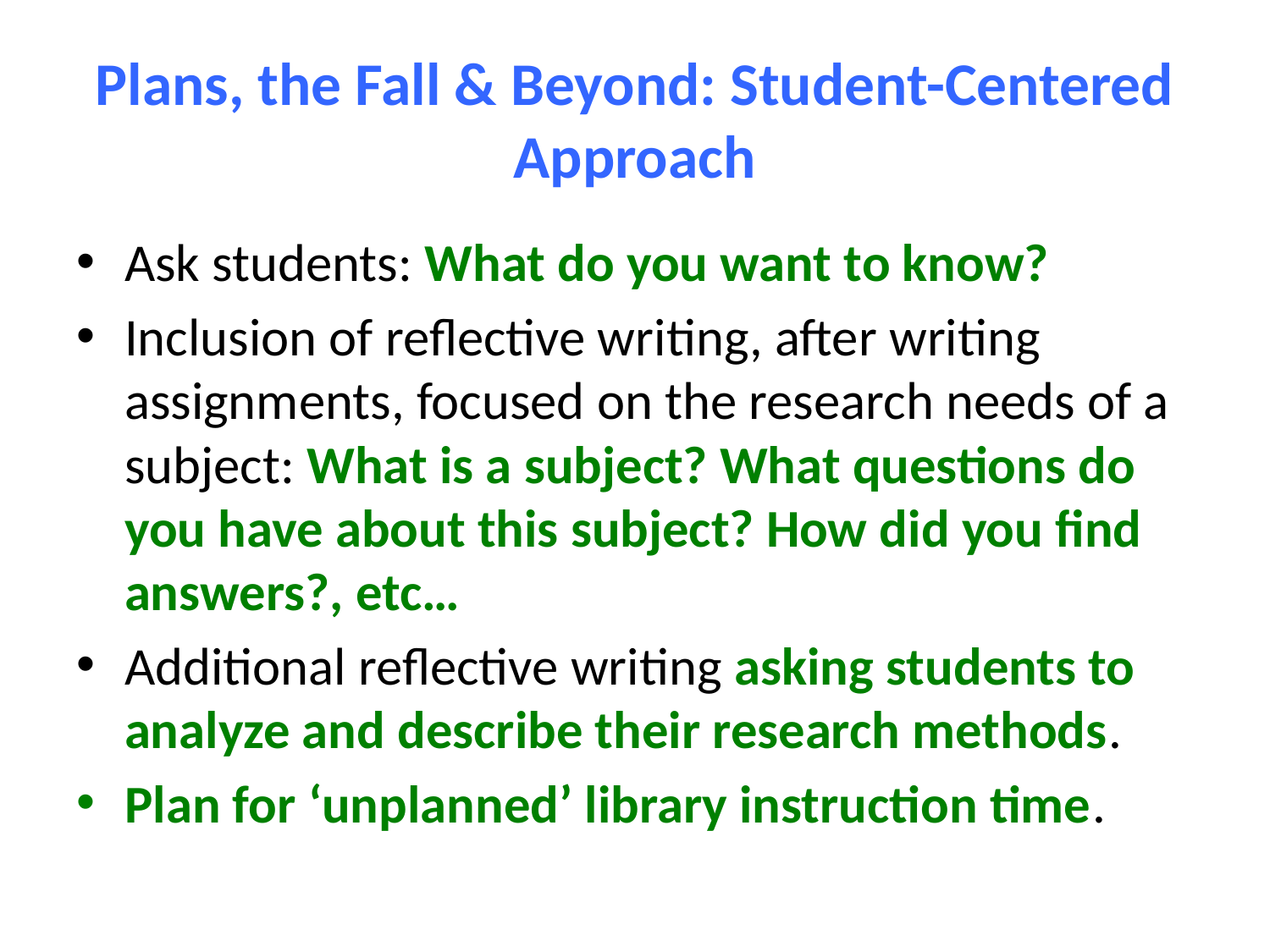

# Plans, the Fall & Beyond: Student-Centered Approach
Ask students: What do you want to know?
Inclusion of reflective writing, after writing assignments, focused on the research needs of a subject: What is a subject? What questions do you have about this subject? How did you find answers?, etc…
Additional reflective writing asking students to analyze and describe their research methods.
Plan for ‘unplanned’ library instruction time.